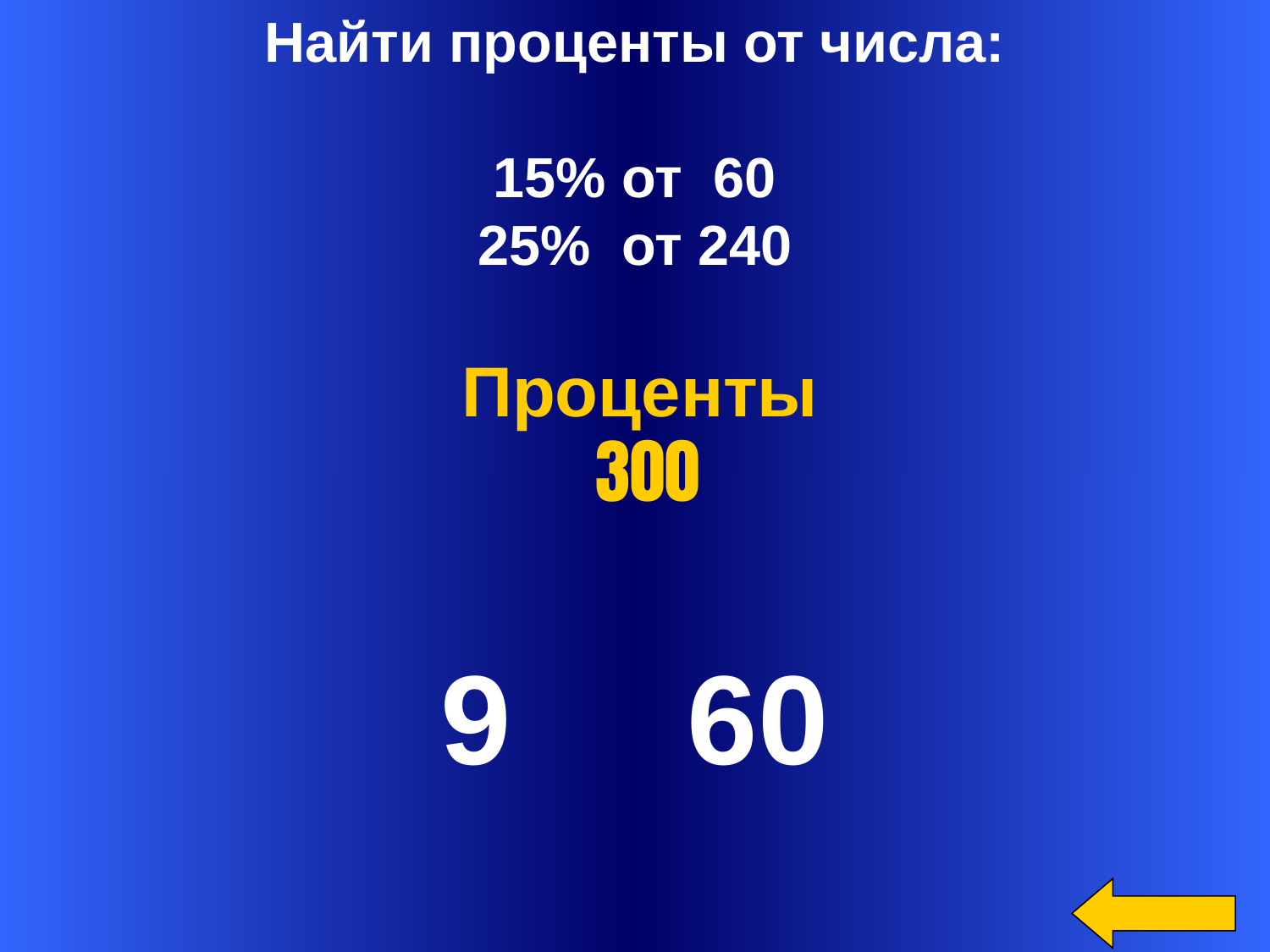

Найти проценты от числа:

15% от  60
25%  от 240
Проценты
 300
9     60